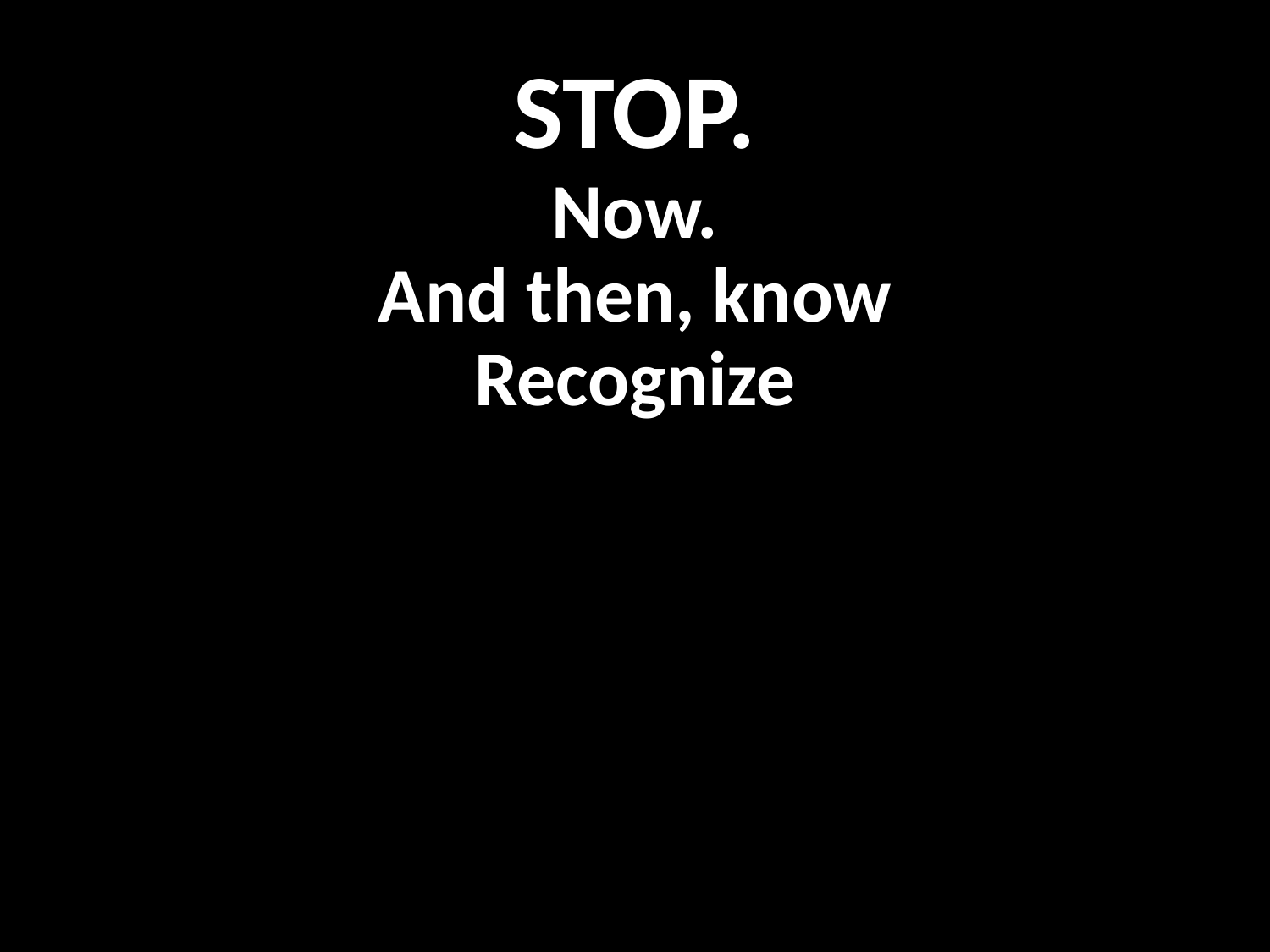

# STOP. Now. And then, know Recognize